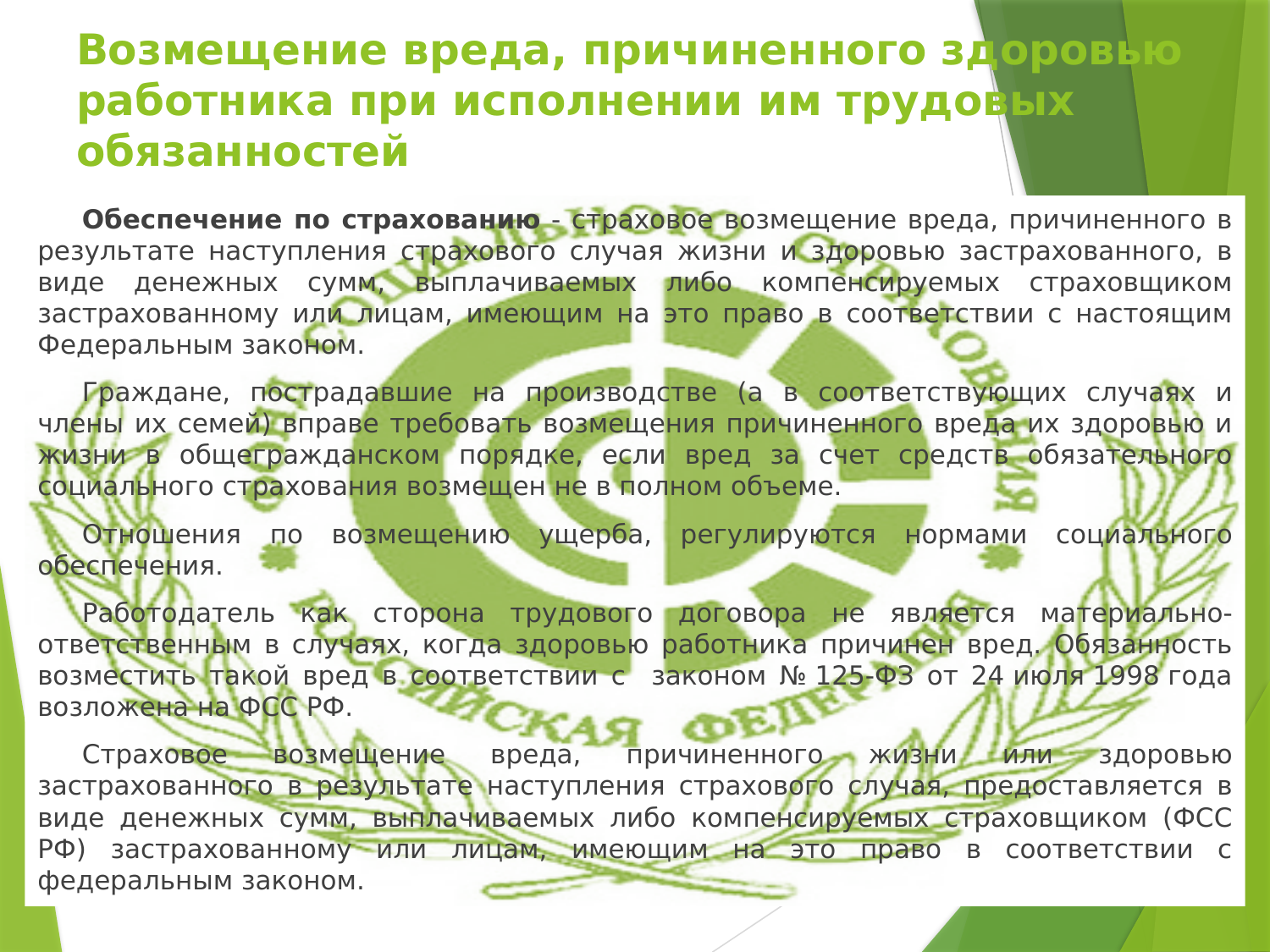

# Возмещение вреда, причиненного здоровью работника при исполнении им трудовых обязанностей
Обеспечение по страхованию - страховое возмещение вреда, причиненного в результате наступления страхового случая жизни и здоровью застрахованного, в виде денежных сумм, выплачиваемых либо компенсируемых страховщиком застрахованному или лицам, имеющим на это право в соответствии с настоящим Федеральным законом.
Граждане, пострадавшие на производстве (а в соответствующих случаях и члены их семей) вправе требовать возмещения причиненного вреда их здоровью и жизни в общегражданском порядке, если вред за счет средств обязательного социального страхования возмещен не в полном объеме.
Отношения по возмещению ущерба, регулируются нормами социального обеспечения.
Работодатель как сторона трудового договора не является материально-ответственным в случаях, когда здоровью работника причинен вред. Обязанность возместить такой вред в соответствии с  законом № 125-ФЗ от 24 июля 1998 года возложена на ФСС РФ.
Страховое возмещение вреда, причиненного жизни или здоровью застрахованного в результате наступления страхового случая, предоставляется в виде денежных сумм, выплачиваемых либо компенсируемых страховщиком (ФСС РФ) застрахованному или лицам, имеющим на это право в соответствии с федеральным законом.